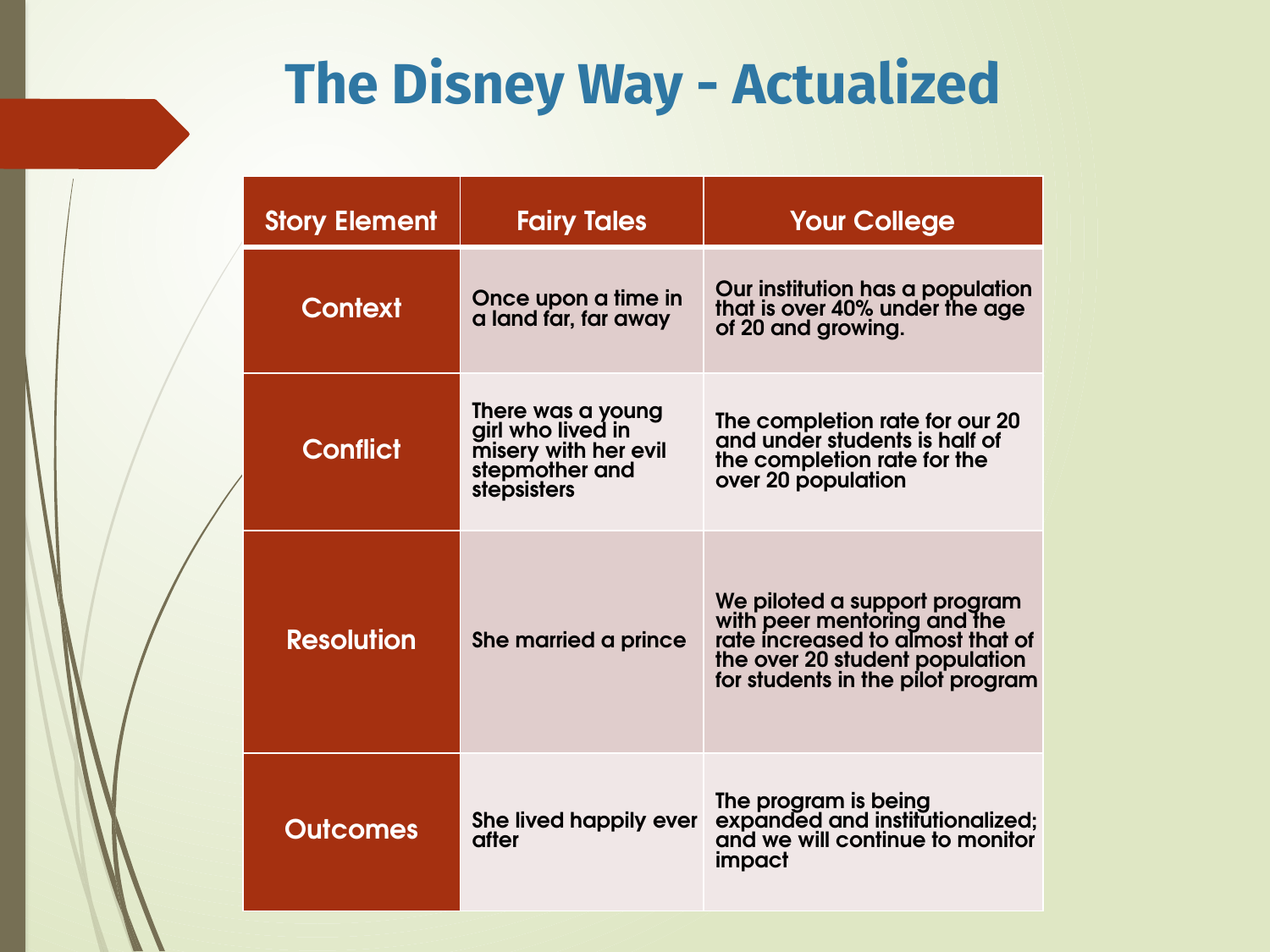

The Disney Way - Actualized
| Story Element | Fairy Tales | Your College |
| --- | --- | --- |
| Context | Once upon a time in a land far, far away | Our institution has a population that is over 40% under the age of 20 and growing. |
| Conflict | There was a young girl who lived in misery with her evil stepmother and stepsisters | The completion rate for our 20 and under students is half of the completion rate for the over 20 population |
| Resolution | She married a prince | We piloted a support program with peer mentoring and the rate increased to almost that of the over 20 student population for students in the pilot program |
| Outcomes | She lived happily ever after | The program is being expanded and institutionalized; and we will continue to monitor impact |